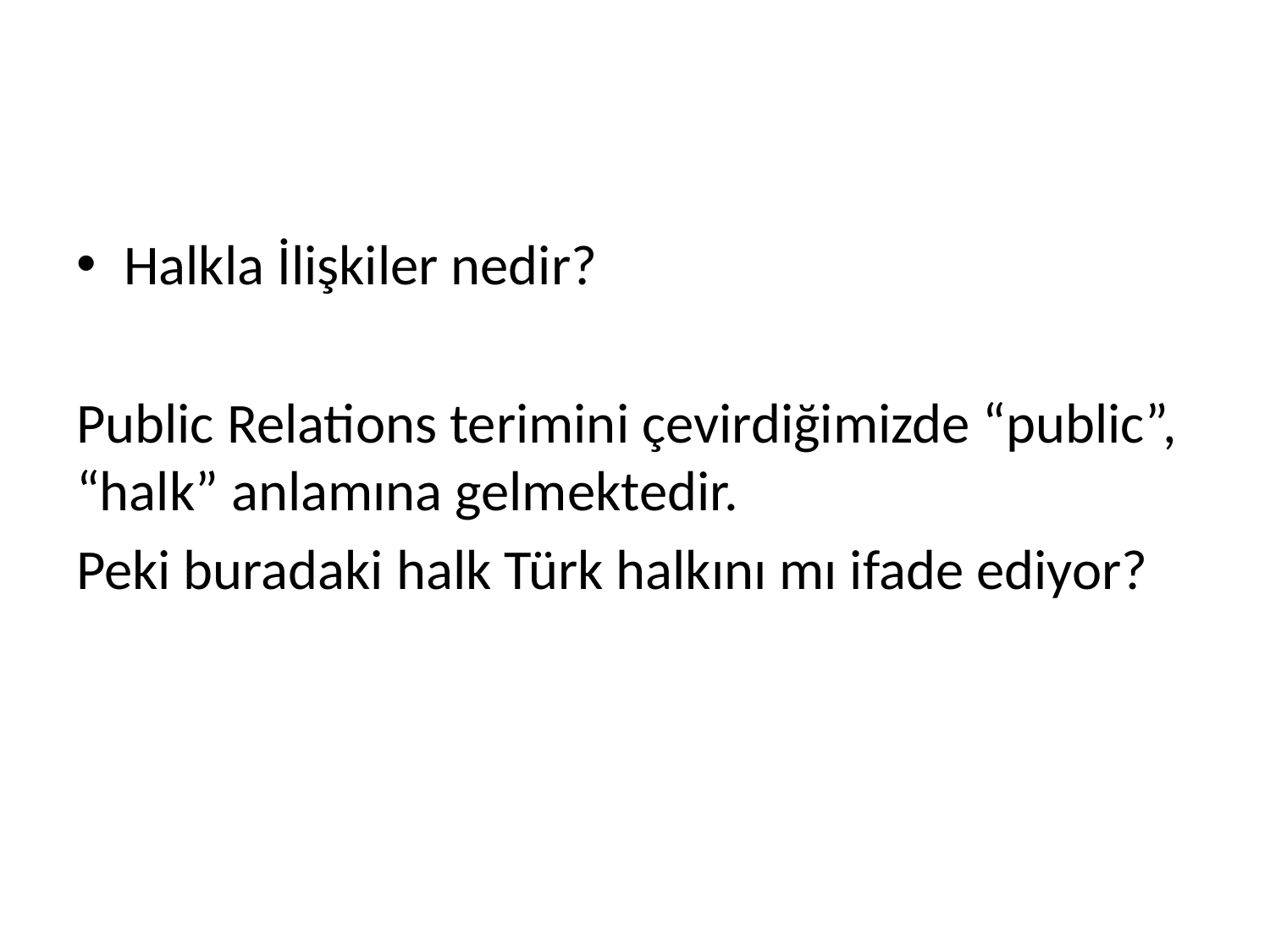

Halkla İlişkiler nedir?

Public Relations terimini çevirdiğimizde “public”, “halk” anlamına gelmektedir.
Peki buradaki halk Türk halkını mı ifade ediyor?